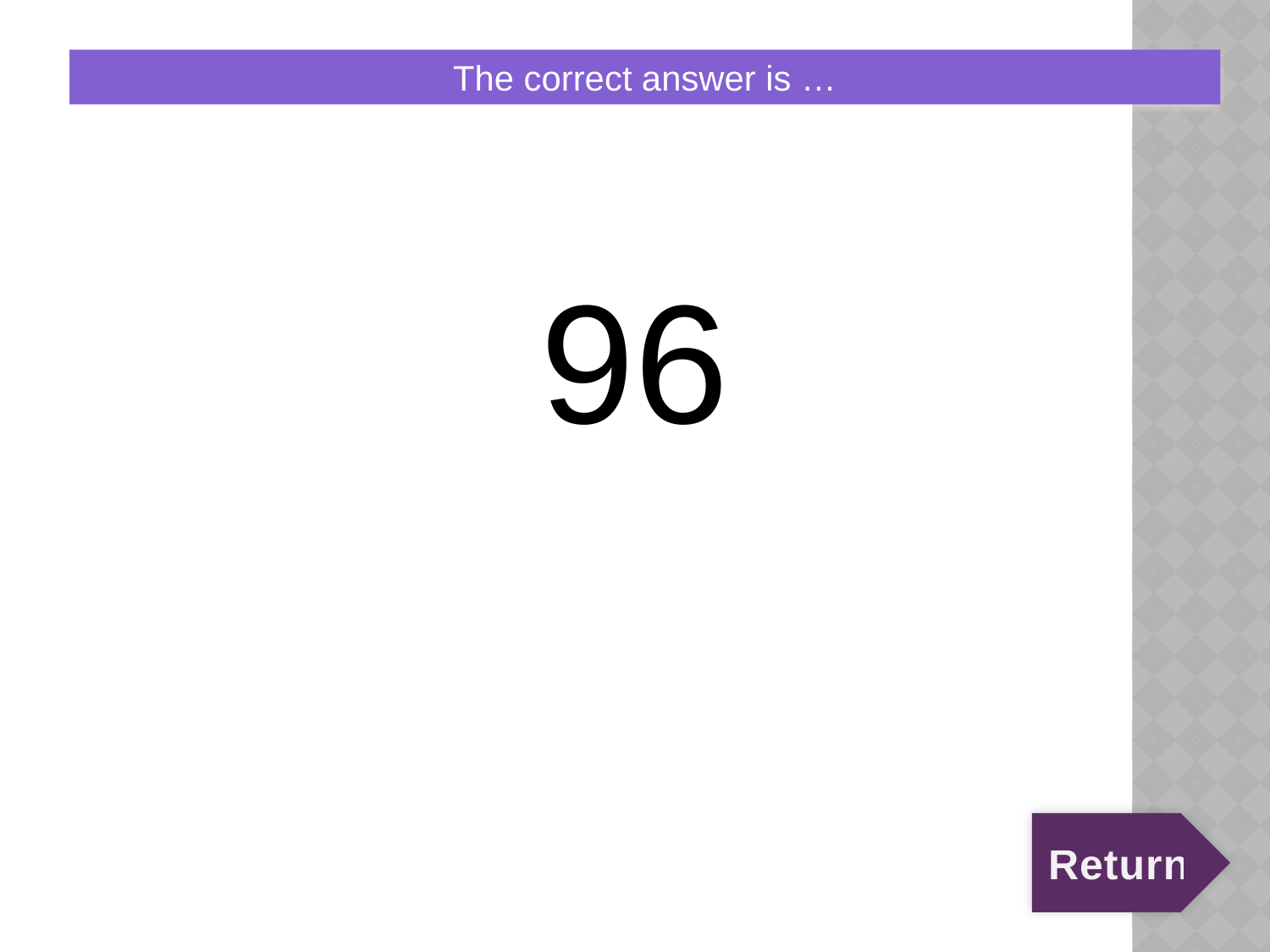

# 5:30:A
The correct answer is …
96
Return